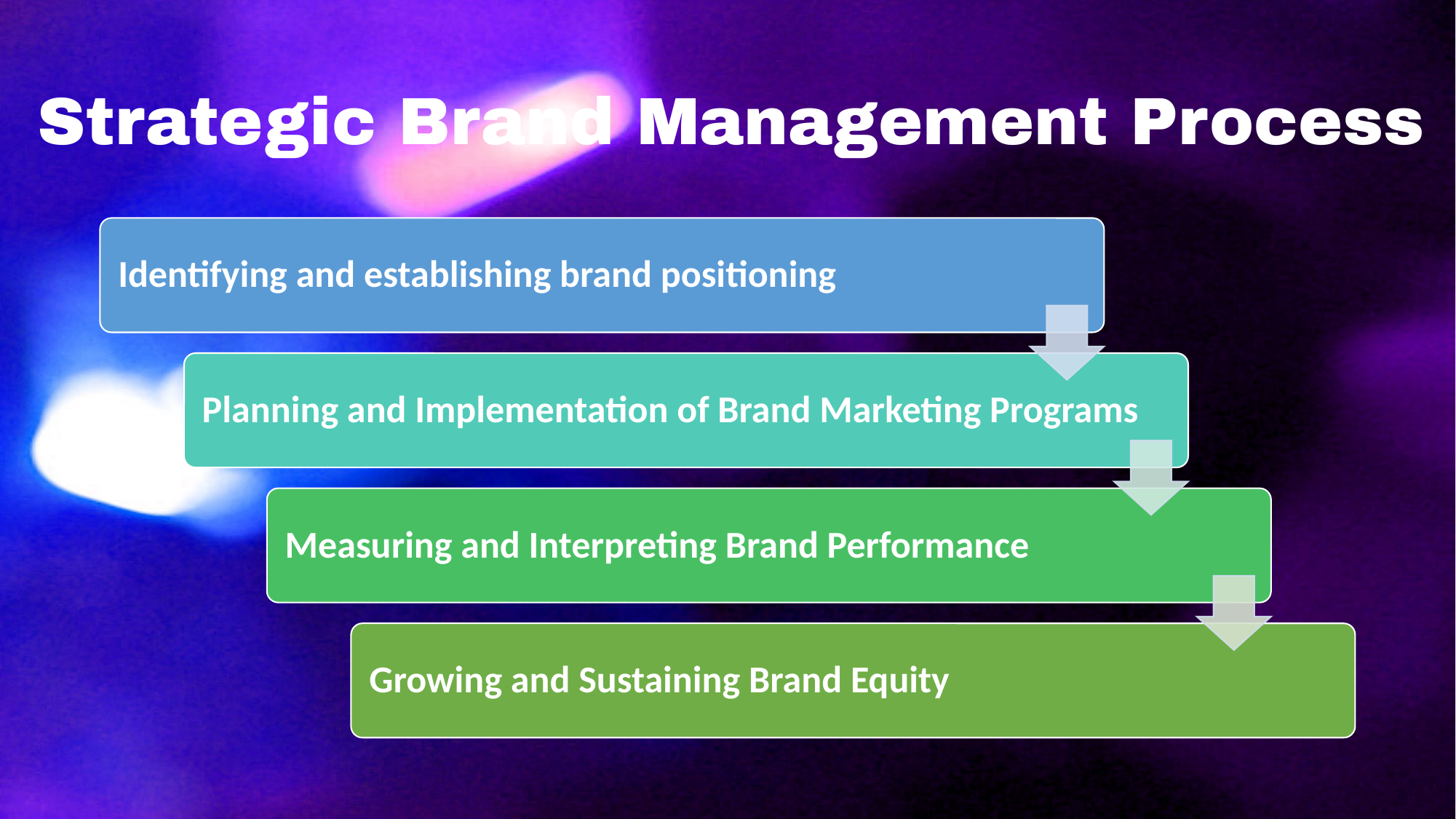

# Strategic Brand Management Process
Identifying and establishing brand positioning
Planning and Implementation of Brand Marketing Programs
Measuring and Interpreting Brand Performance
Growing and Sustaining Brand Equity